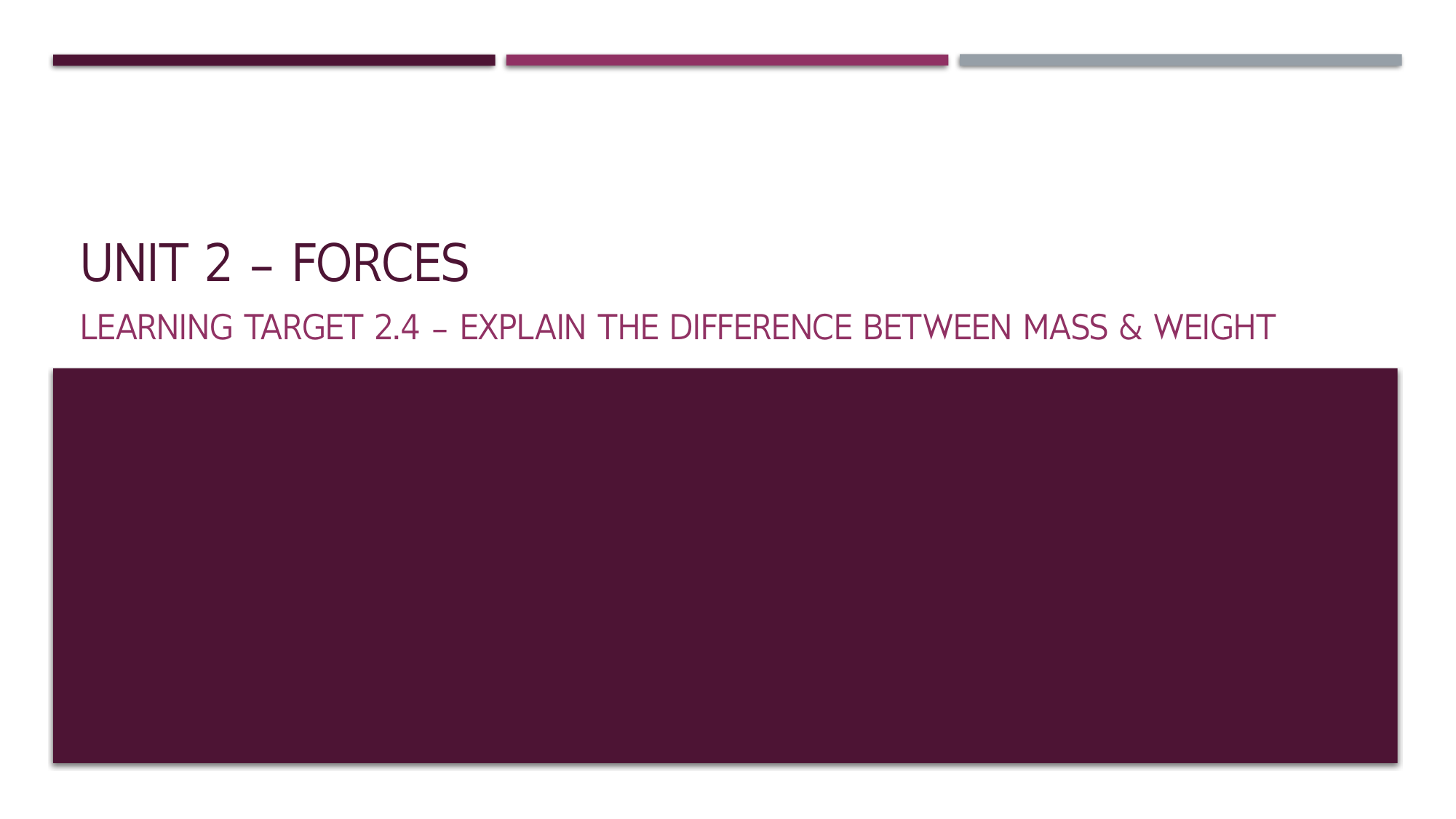

# Unit 2 – Forces
Learning Target 2.4 – Explain the difference between mass & weight